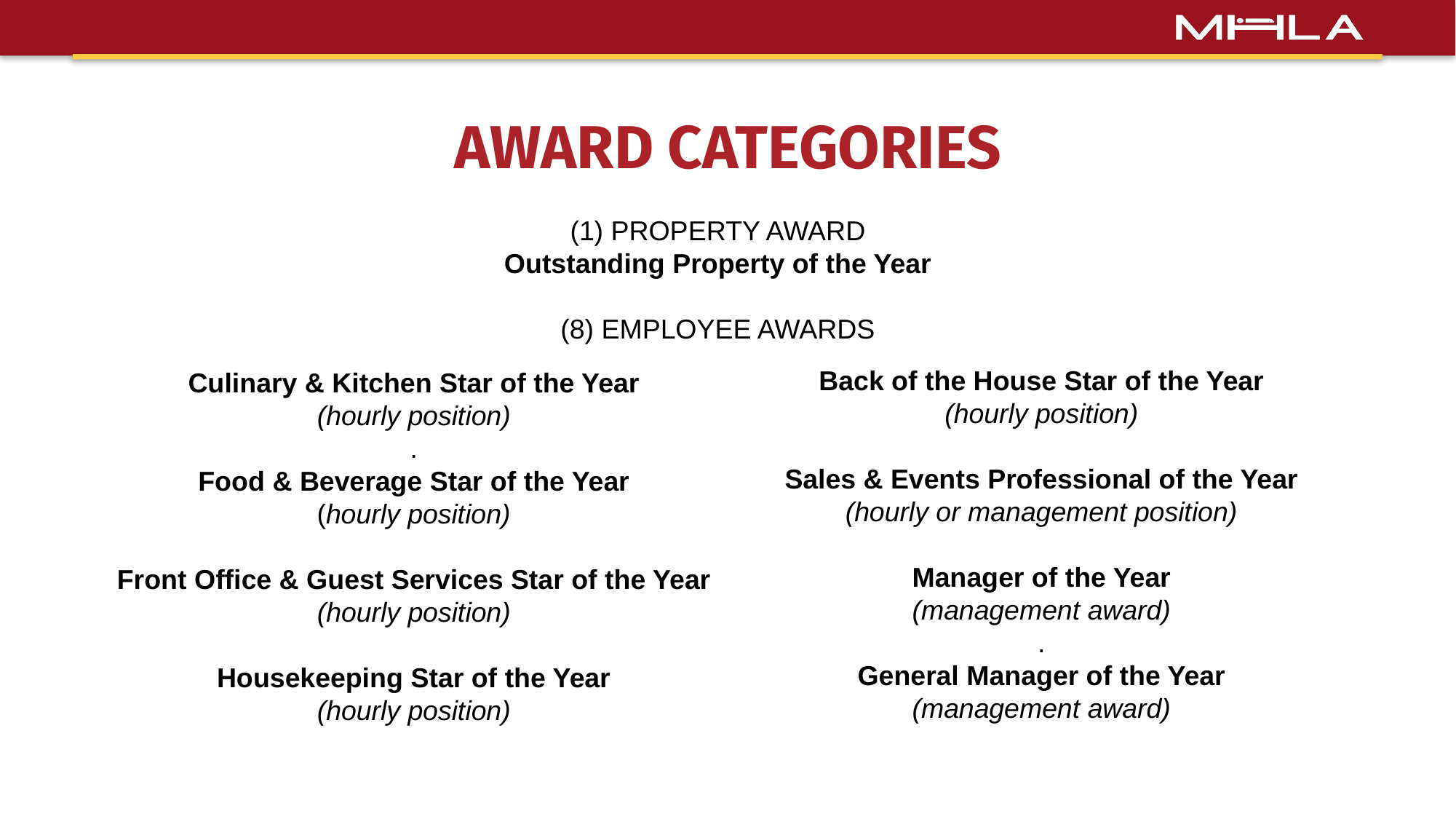

AWARD CATEGORIES
(1) PROPERTY AWARD
Outstanding Property of the Year
(8) EMPLOYEE AWARDS
Back of the House Star of the Year
(hourly position)
Sales & Events Professional of the Year
(hourly or management position)
Manager of the Year
(management award)
.
General Manager of the Year
(management award)
Culinary & Kitchen Star of the Year
(hourly position)
.
Food & Beverage Star of the Year
(hourly position)
Front Office & Guest Services Star of the Year
(hourly position)
Housekeeping Star of the Year
(hourly position)